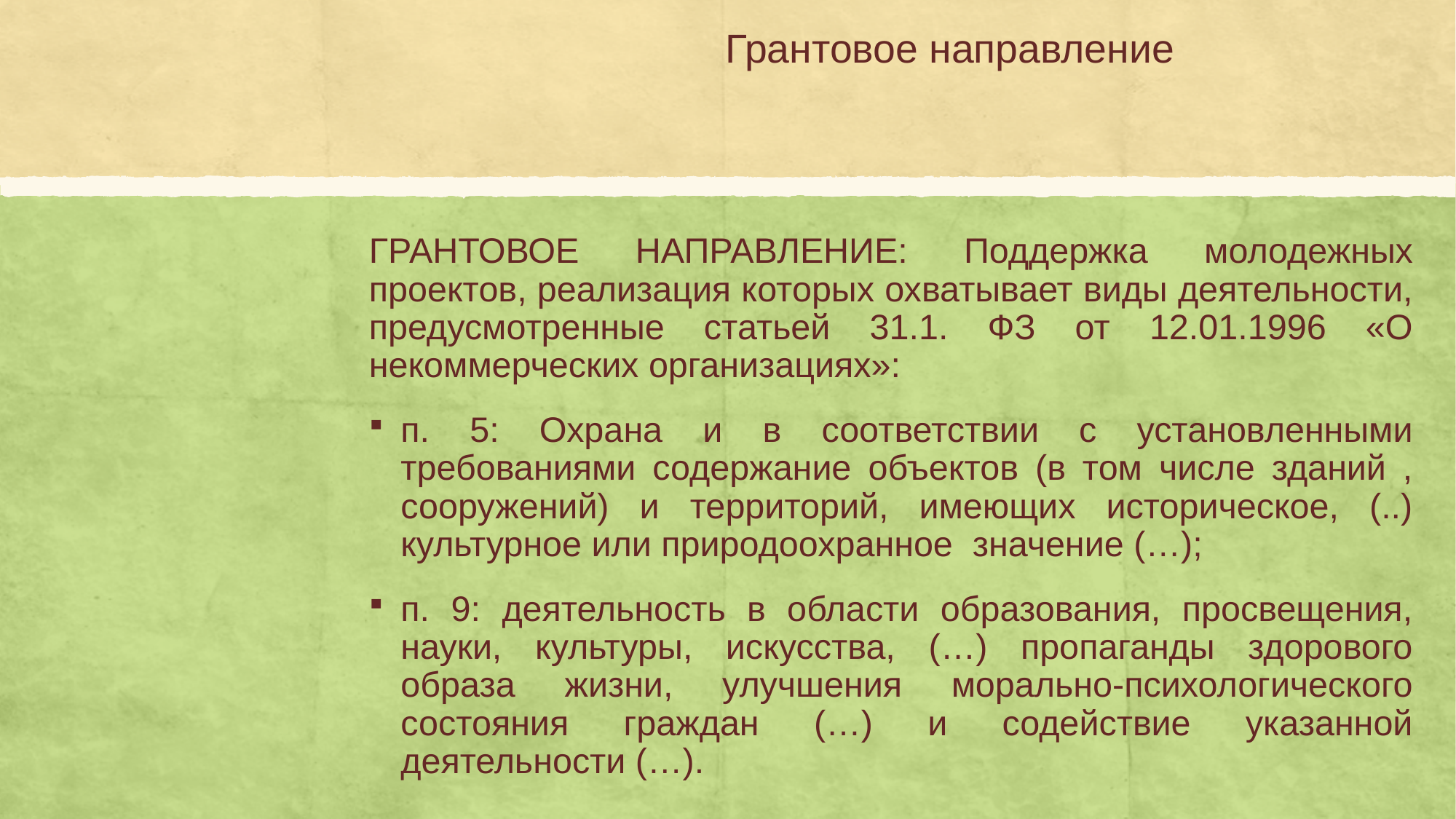

# Грантовое направление
ГРАНТОВОЕ НАПРАВЛЕНИЕ: Поддержка молодежных проектов, реализация которых охватывает виды деятельности, предусмотренные статьей 31.1. ФЗ от 12.01.1996 «О некоммерческих организациях»:
п. 5: Охрана и в соответствии с установленными требованиями содержание объектов (в том числе зданий , сооружений) и территорий, имеющих историческое, (..) культурное или природоохранное  значение (…);
п. 9: деятельность в области образования, просвещения, науки, культуры, искусства, (…) пропаганды здорового образа жизни, улучшения морально-психологического состояния граждан (…) и содействие указанной деятельности (…).